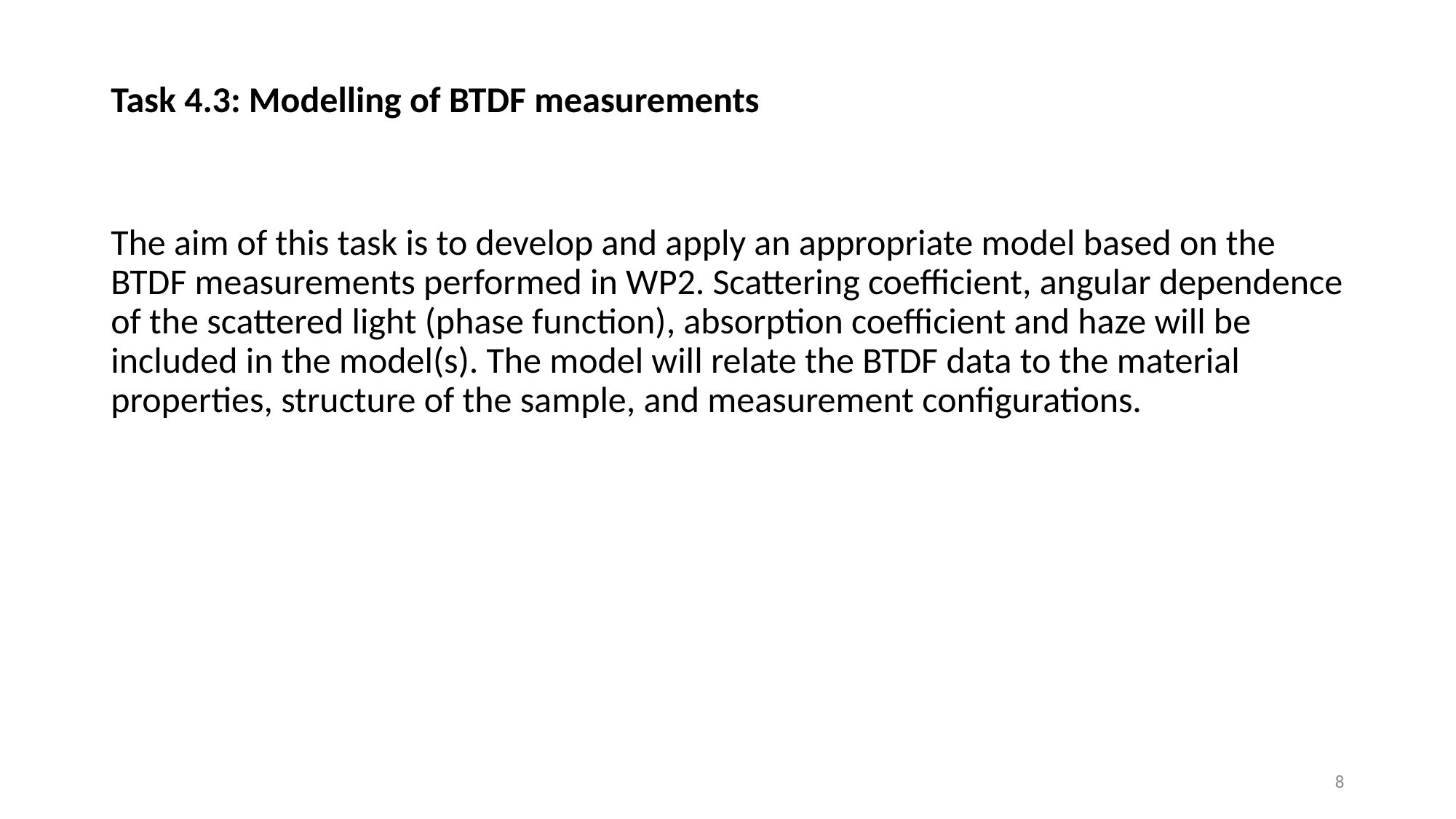

# Task 4.3: Modelling of BTDF measurements
The aim of this task is to develop and apply an appropriate model based on the BTDF measurements performed in WP2. Scattering coefficient, angular dependence of the scattered light (phase function), absorption coefficient and haze will be included in the model(s). The model will relate the BTDF data to the material properties, structure of the sample, and measurement configurations.

8